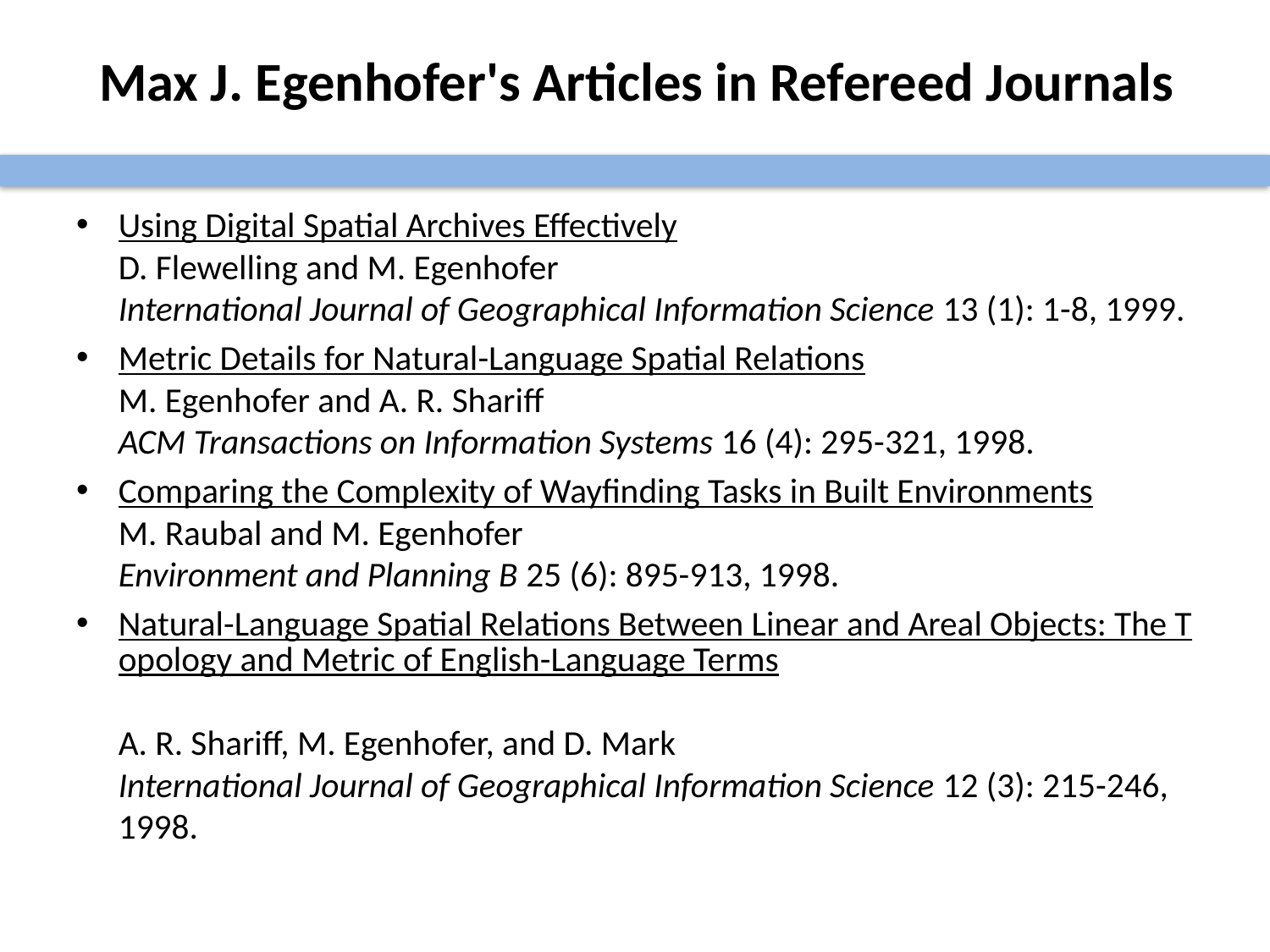

# Max J. Egenhofer's Articles in Refereed Journals
Using Digital Spatial Archives Effectively
D. Flewelling and M. Egenhofer
International Journal of Geographical Information Science 13 (1): 1-8, 1999.
Metric Details for Natural-Language Spatial Relations
M. Egenhofer and A. R. Shariff
ACM Transactions on Information Systems 16 (4): 295-321, 1998.
Comparing the Complexity of Wayfinding Tasks in Built Environments
M. Raubal and M. Egenhofer
Environment and Planning B 25 (6): 895-913, 1998.
Natural-Language Spatial Relations Between Linear and Areal Objects: The Topology and Metric of English-Language Terms
A. R. Shariff, M. Egenhofer, and D. Mark
International Journal of Geographical Information Science 12 (3): 215-246, 1998.